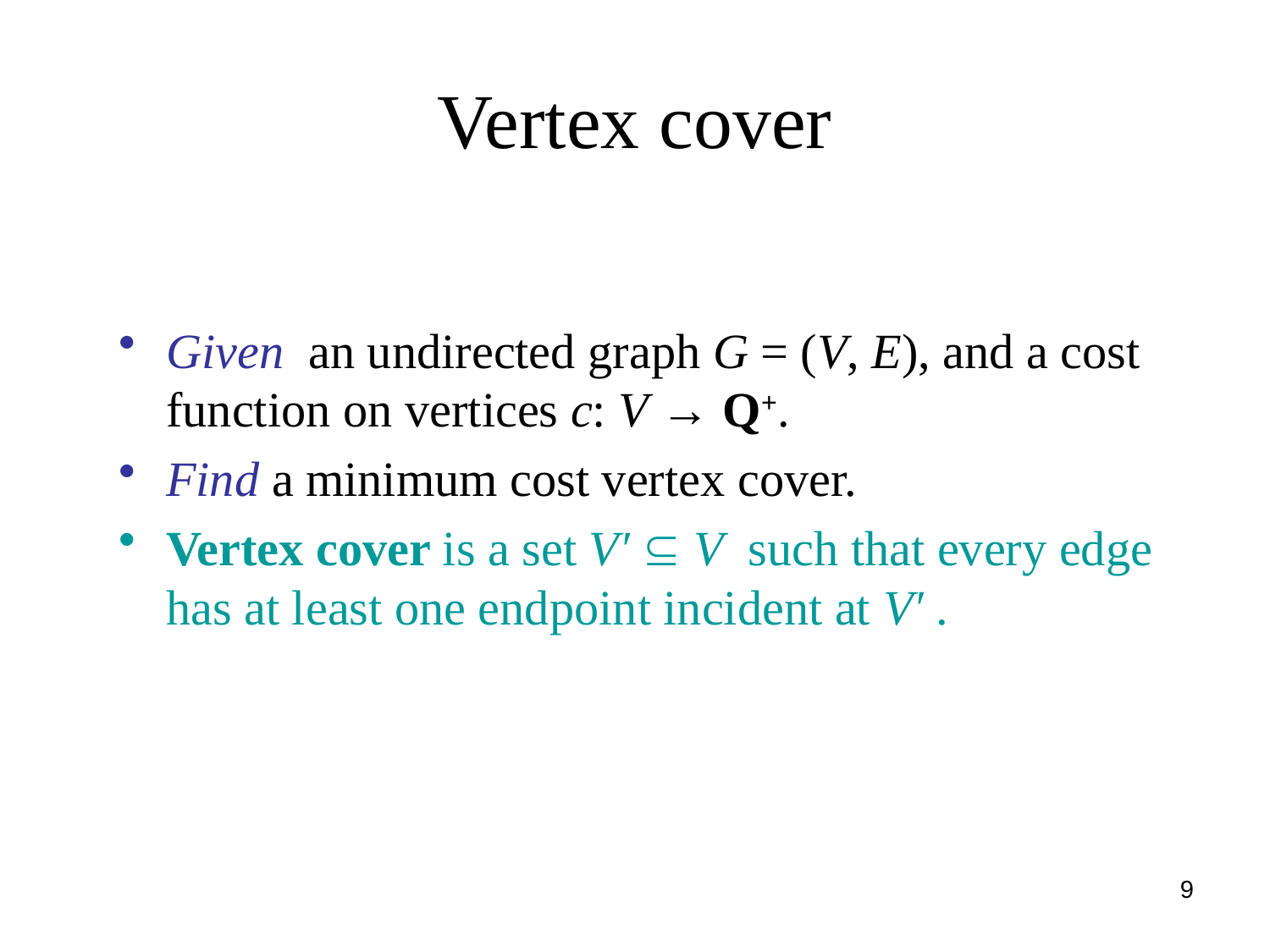

# Vertex cover

Given  an undirected graph G = (V, E), and a cost function on vertices c: V → Q+.
Find a minimum cost vertex cover.
Vertex cover is a set V′ ⊆ V  such that every edge has at least one endpoint incident at V′ .
9